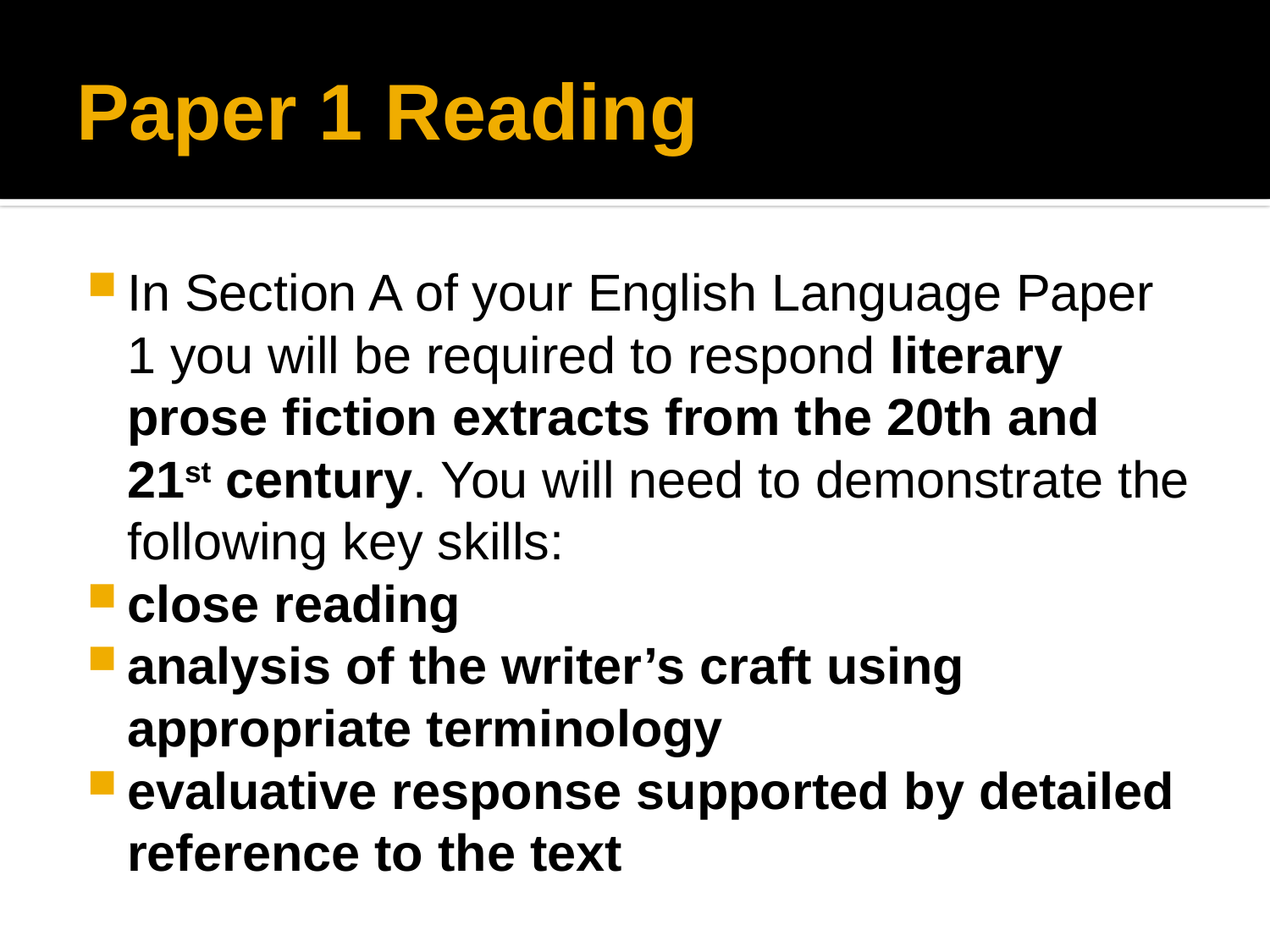

# Paper 1 Reading
In Section A of your English Language Paper 1 you will be required to respond literary prose fiction extracts from the 20th and 21st century. You will need to demonstrate the following key skills:
close reading
analysis of the writer’s craft using appropriate terminology
evaluative response supported by detailed reference to the text